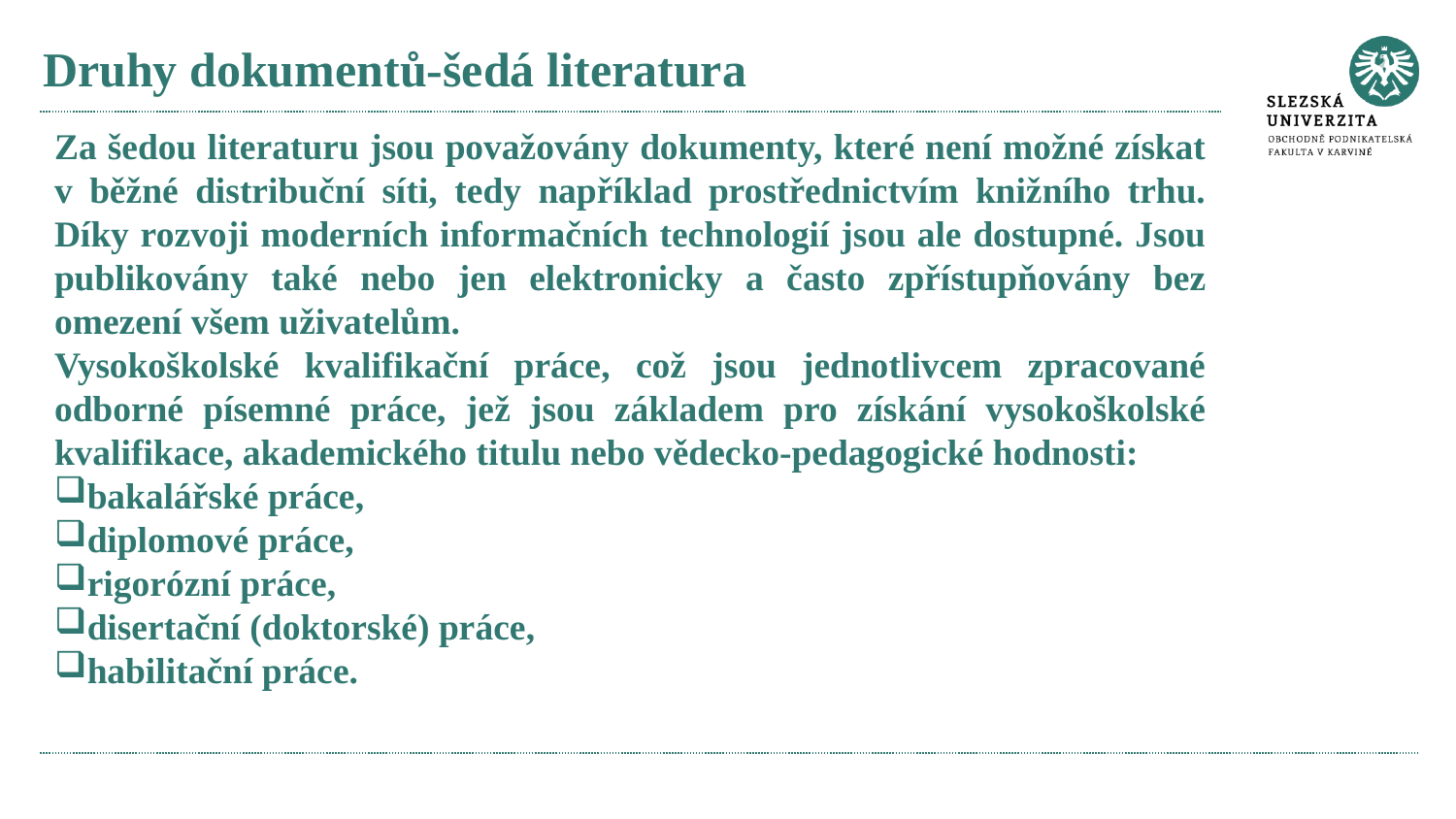

# Druhy dokumentů-šedá literatura
Za šedou literaturu jsou považovány dokumenty, které není možné získat v běžné distribuční síti, tedy například prostřednictvím knižního trhu. Díky rozvoji moderních informačních technologií jsou ale dostupné. Jsou publikovány také nebo jen elektronicky a často zpřístupňovány bez omezení všem uživatelům.
Vysokoškolské kvalifikační práce, což jsou jednotlivcem zpracované odborné písemné práce, jež jsou základem pro získání vysokoškolské kvalifikace, akademického titulu nebo vědecko-pedagogické hodnosti:
bakalářské práce,
diplomové práce,
rigorózní práce,
disertační (doktorské) práce,
habilitační práce.